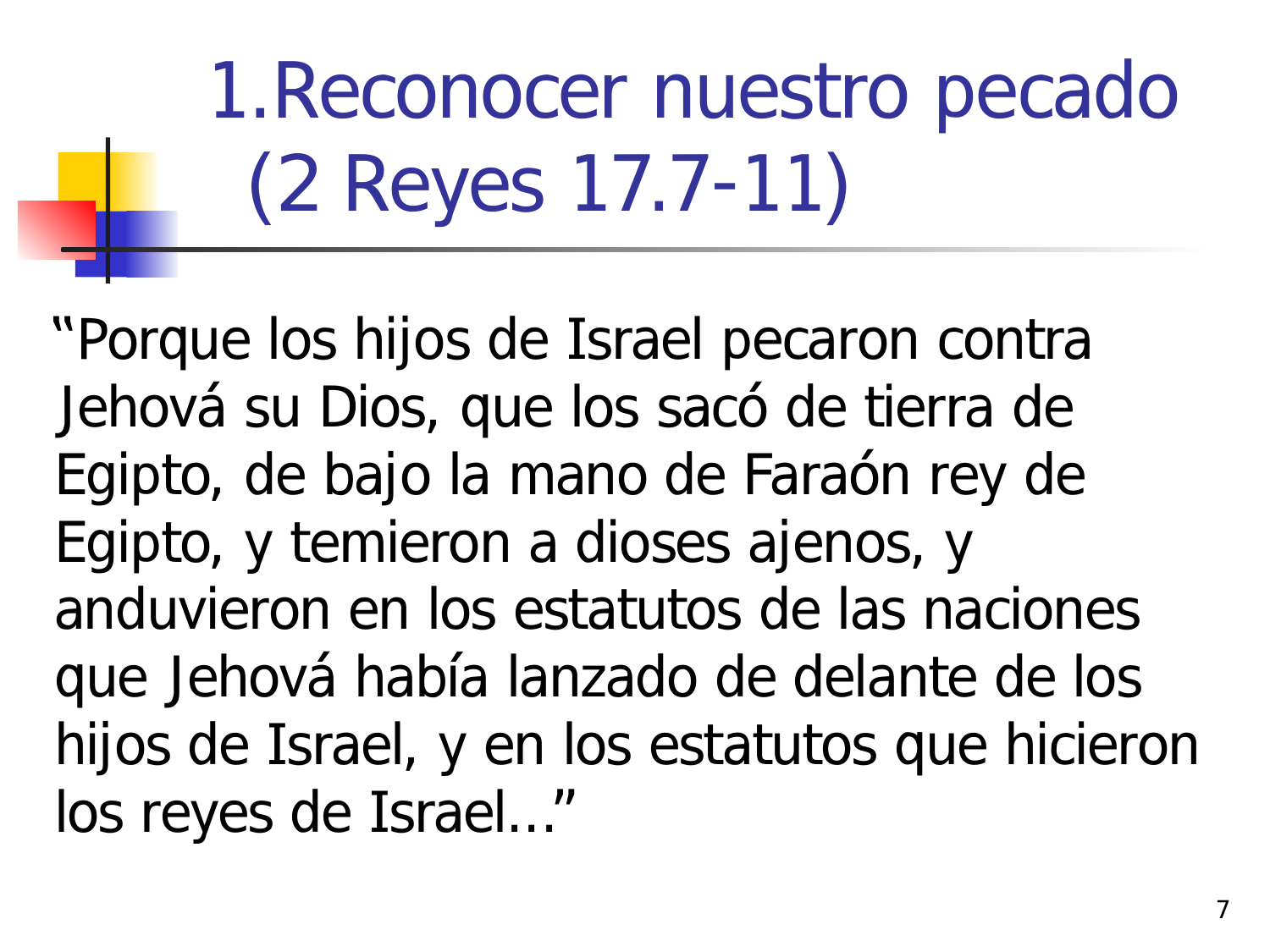

# Reconocer nuestro pecado (2 Reyes 17.7-11)
“Porque los hijos de Israel pecaron contra Jehová su Dios, que los sacó de tierra de Egipto, de bajo la mano de Faraón rey de Egipto, y temieron a dioses ajenos, y anduvieron en los estatutos de las naciones que Jehová había lanzado de delante de los hijos de Israel, y en los estatutos que hicieron los reyes de Israel...”
7